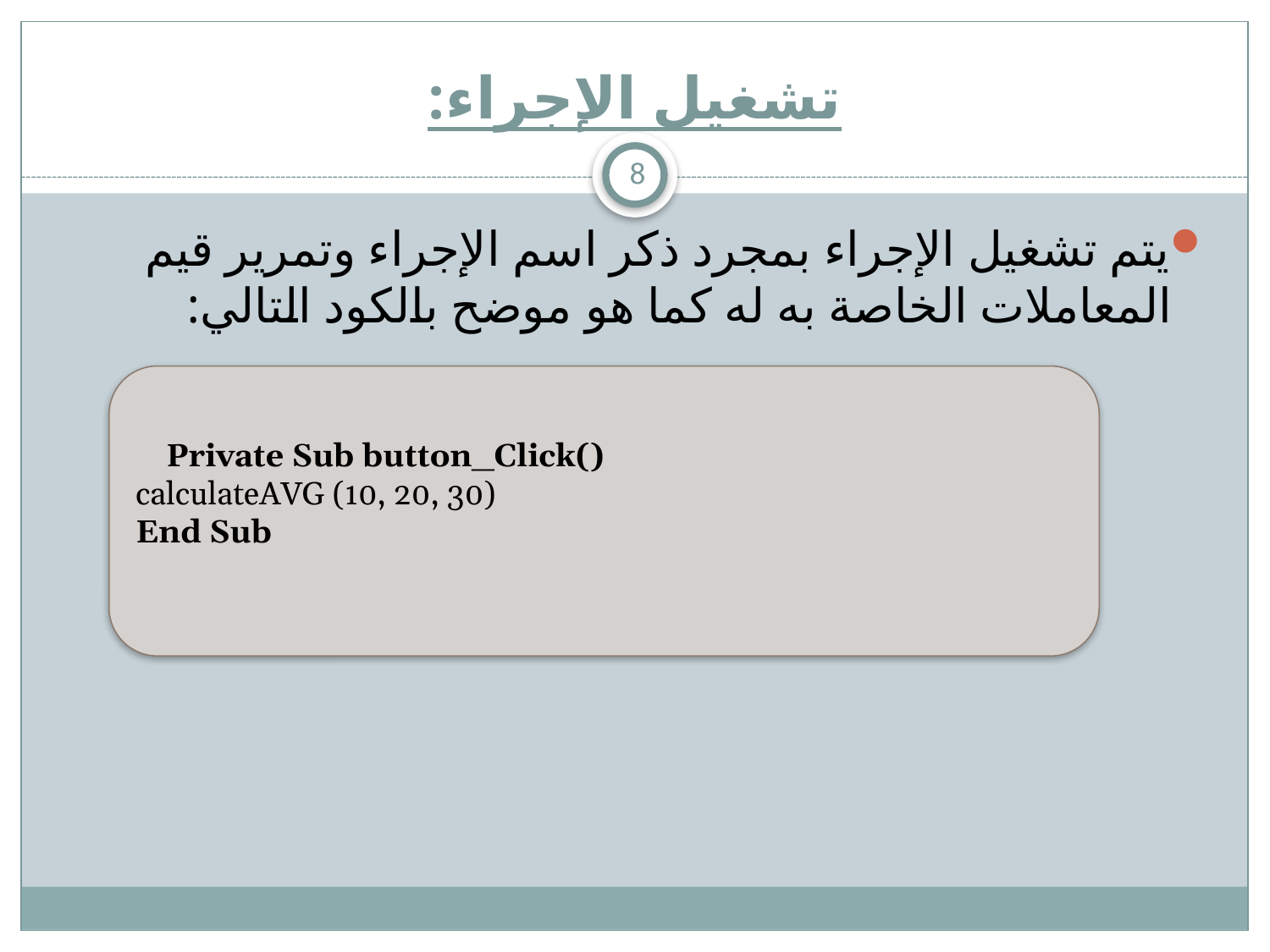

# تشغيل الإجراء:
8
يتم تشغيل الإجراء بمجرد ذكر اسم الإجراء وتمرير قيم المعاملات الخاصة به له كما هو موضح بالكود التالي:

    Private Sub button_Click()
calculateAVG (10, 20, 30)
End Sub